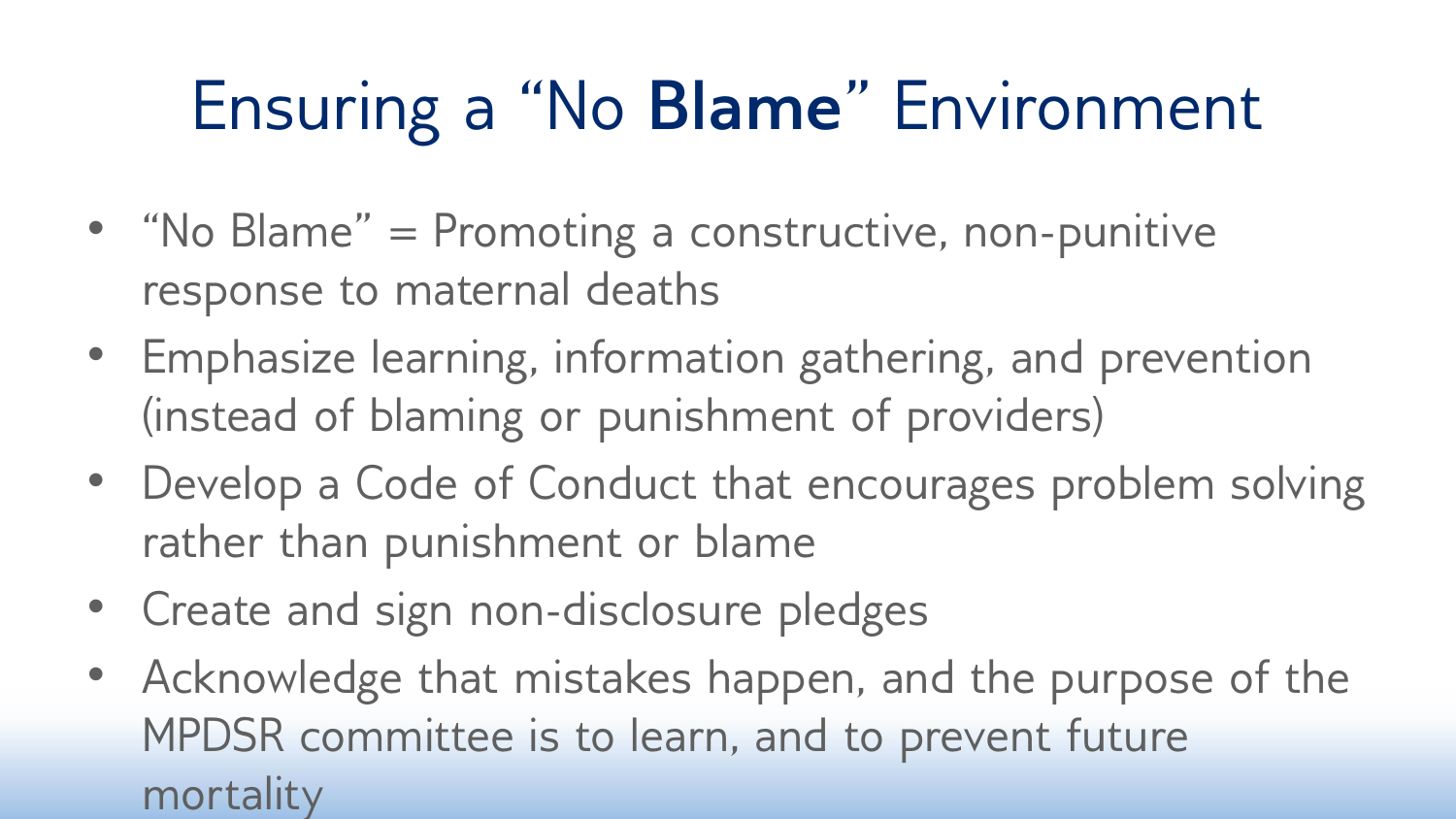

# Ensuring a “No Blame” Environment
“No Blame” = Promoting a constructive, non-punitive response to maternal deaths
Emphasize learning, information gathering, and prevention (instead of blaming or punishment of providers)
Develop a Code of Conduct that encourages problem solving rather than punishment or blame
Create and sign non-disclosure pledges
Acknowledge that mistakes happen, and the purpose of the MPDSR committee is to learn, and to prevent future mortality